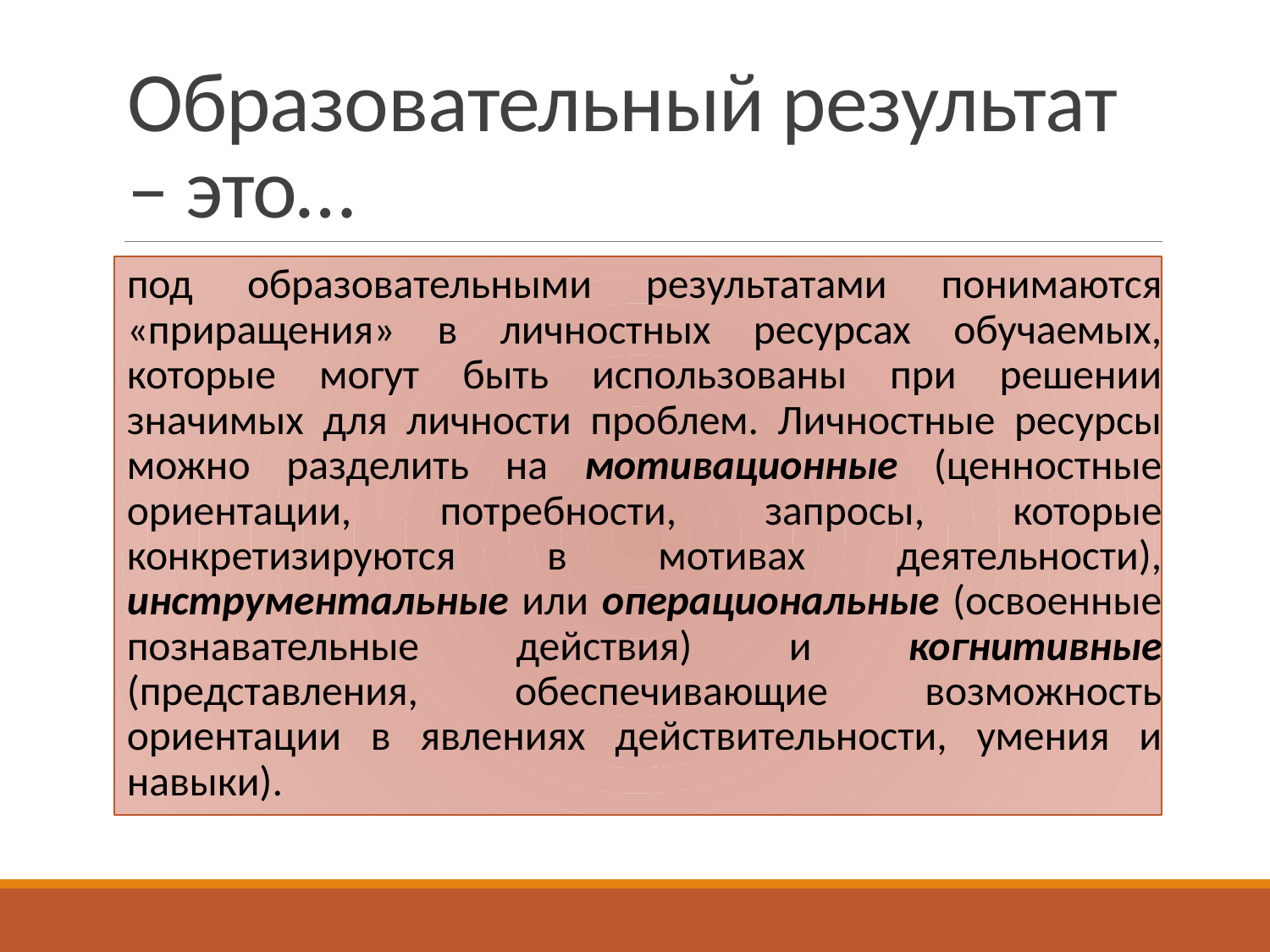

# Образовательный результат – это…
под образовательными результатами понимаются «приращения» в личностных ресурсах обучаемых, которые могут быть использованы при решении значимых для личности проблем. Личностные ресурсы можно разделить на мотивационные (ценностные ориентации, потребности, запросы, которые конкретизируются в мотивах деятельности), инструментальные или операциональные (освоенные познавательные действия) и когнитивные (представления, обеспечивающие возможность ориентации в явлениях действительности, умения и навыки).